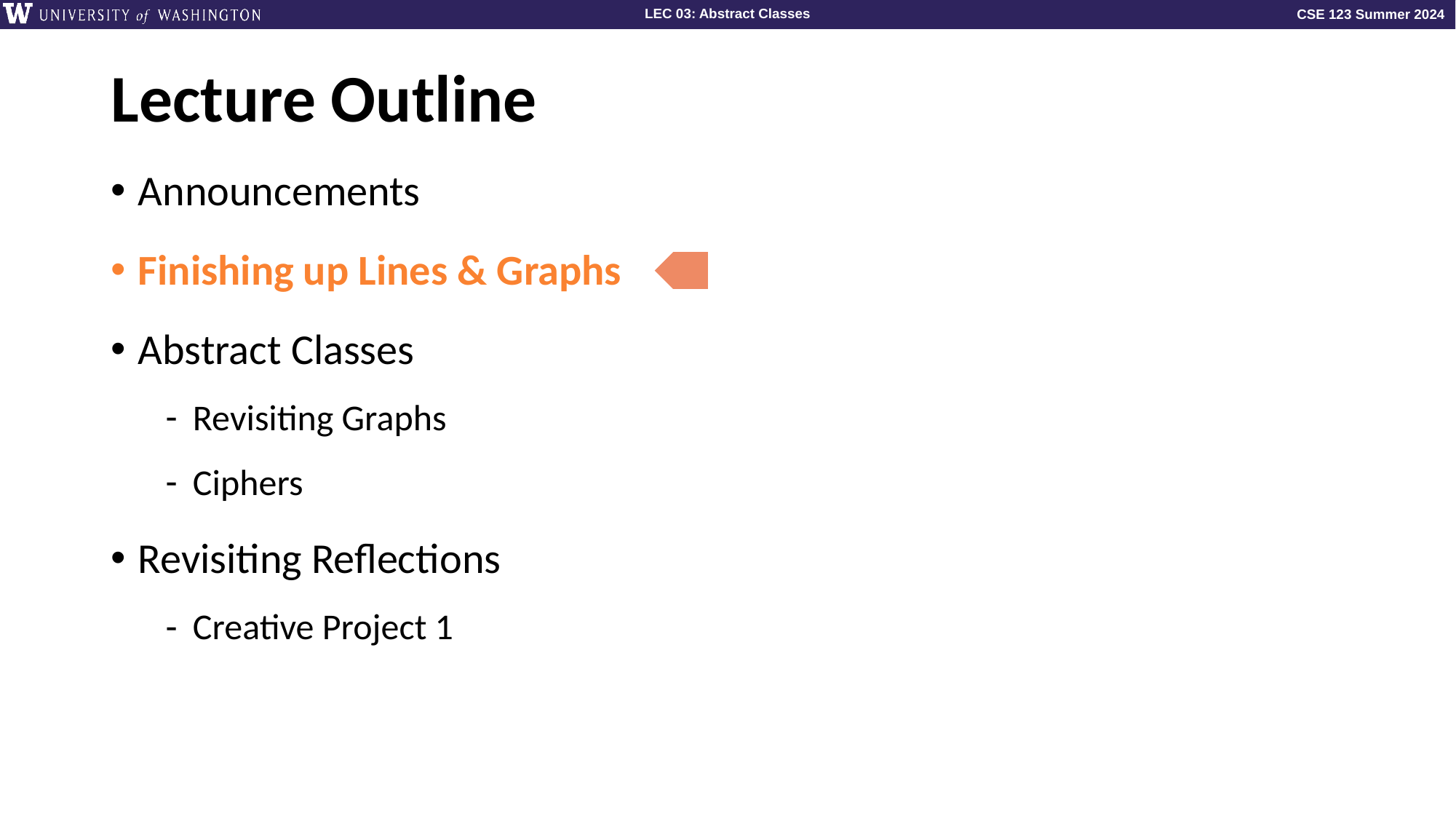

# Lecture Outline
Announcements
Finishing up Lines & Graphs
Abstract Classes
Revisiting Graphs
Ciphers
Revisiting Reflections
Creative Project 1